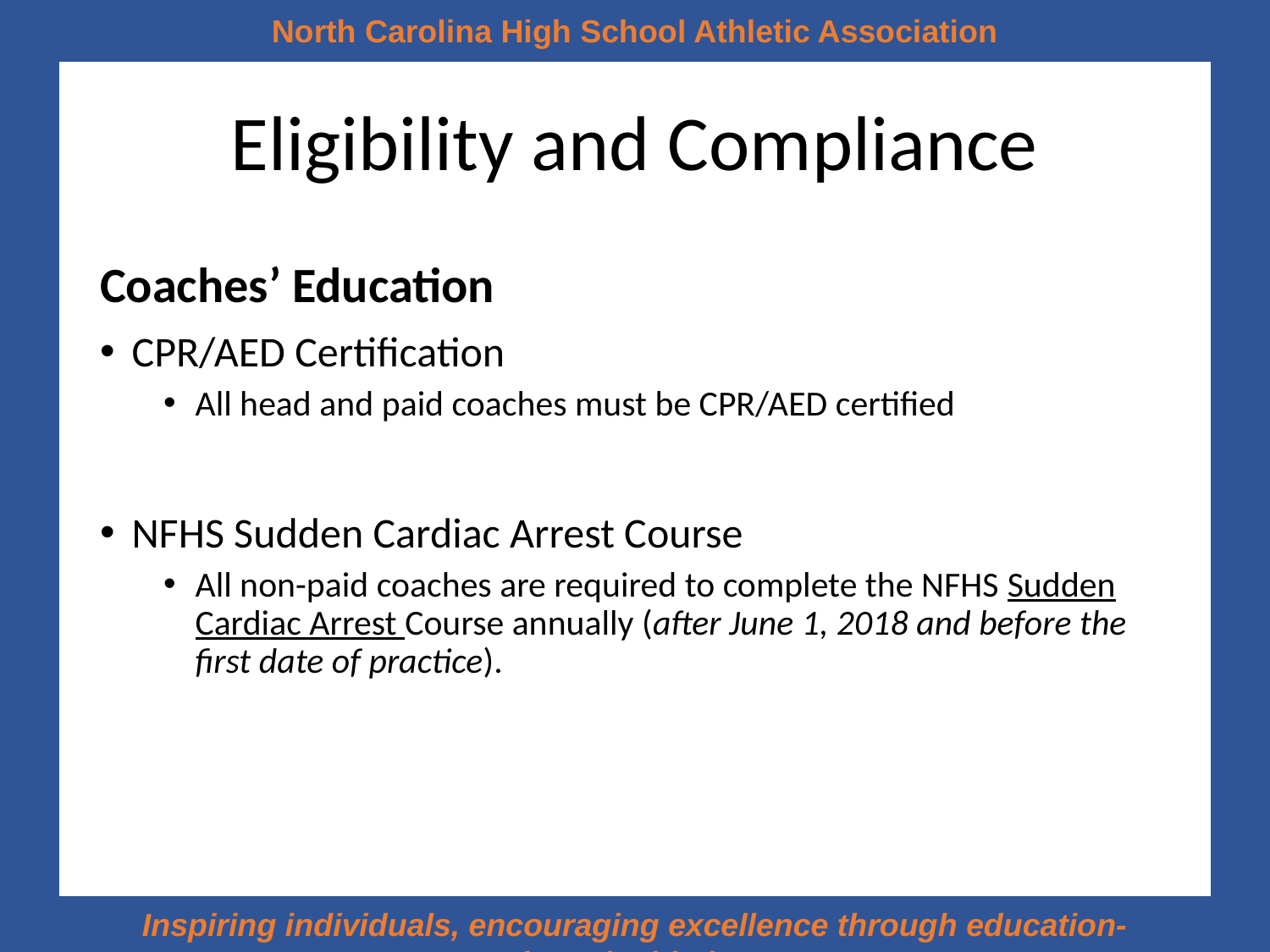

# Eligibility and Compliance
Coaches’ Education
CPR/AED Certification
All head and paid coaches must be CPR/AED certified

NFHS Sudden Cardiac Arrest Course
All non-paid coaches are required to complete the NFHS Sudden Cardiac Arrest Course annually (after June 1, 2018 and before the first date of practice).